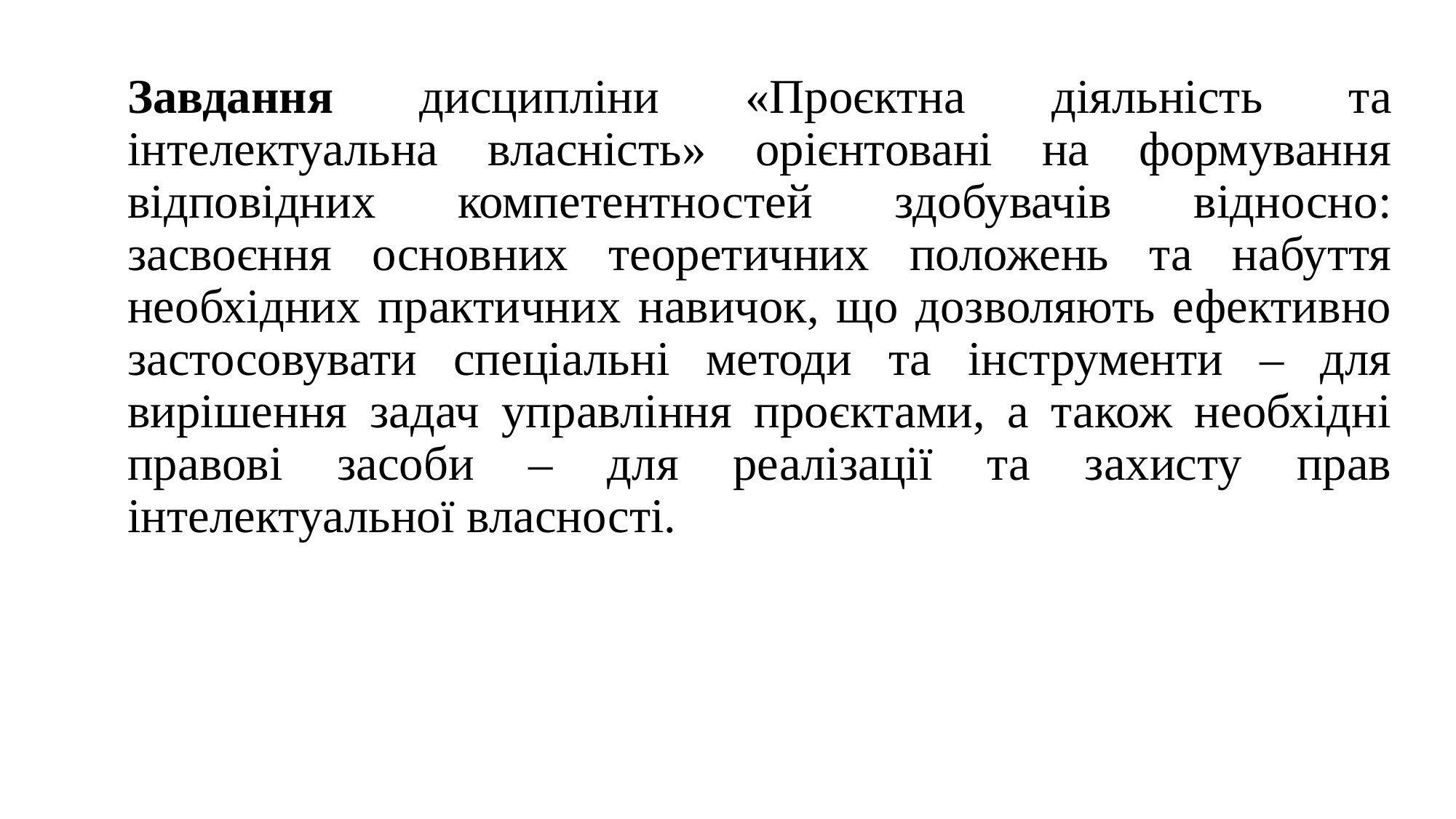

Завдання дисципліни «Проєктна діяльність та інтелектуальна власність» орієнтовані на формування відповідних компетентностей здобувачів відносно: засвоєння основних теоретичних положень та набуття необхідних практичних навичок, що дозволяють ефективно застосовувати спеціальні методи та інструменти – для вирішення задач управління проєктами, а також необхідні правові засоби – для реалізації та захисту прав інтелектуальної власності.